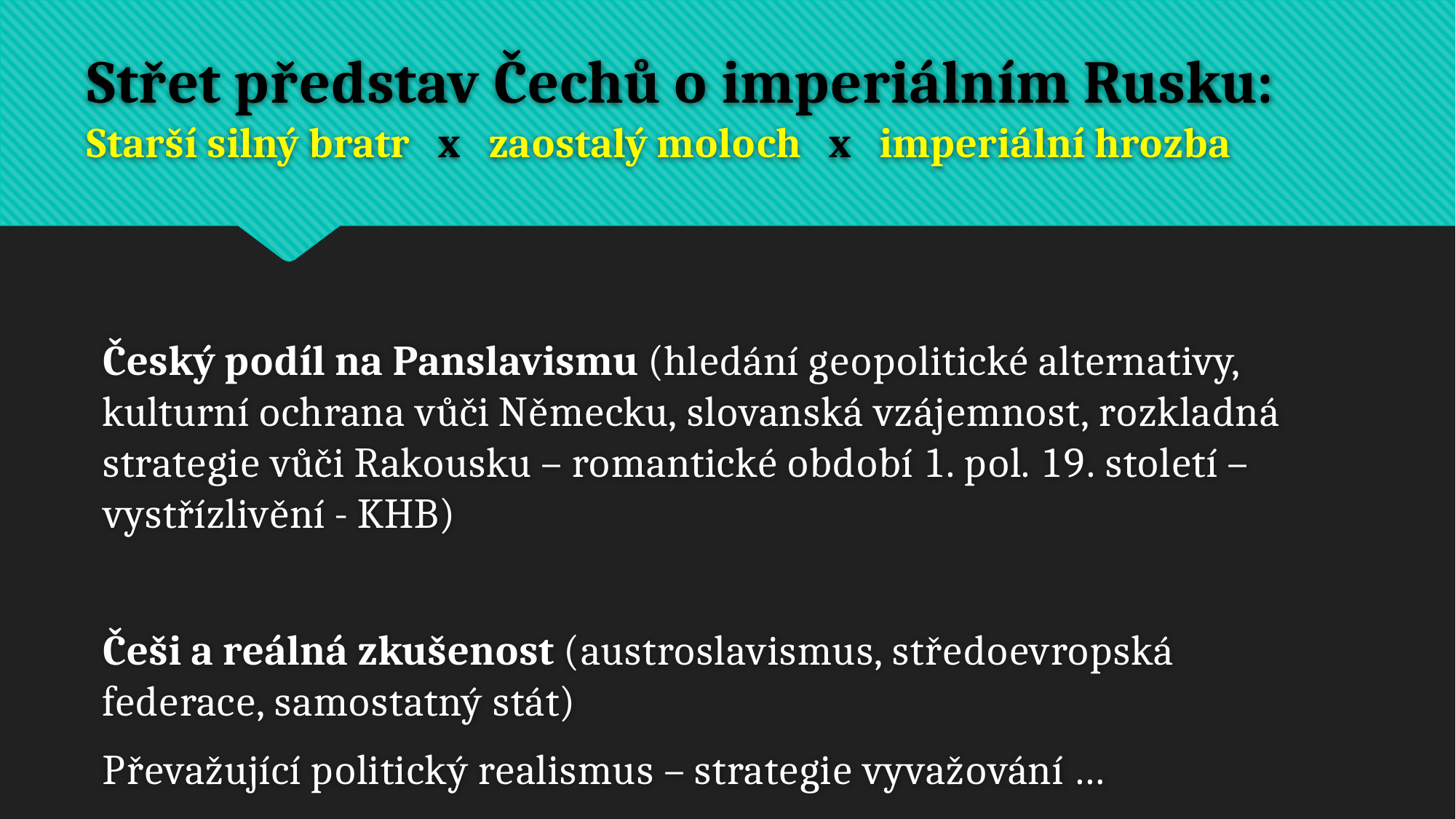

# Střet představ Čechů o imperiálním Rusku: Starší silný bratr   x   zaostalý moloch   x   imperiální hrozba
Český podíl na Panslavismu (hledání geopolitické alternativy, kulturní ochrana vůči Německu, slovanská vzájemnost, rozkladná strategie vůči Rakousku – romantické období 1. pol. 19. století – vystřízlivění - KHB)

Češi a reálná zkušenost (austroslavismus, středoevropská federace, samostatný stát)
Převažující politický realismus – strategie vyvažování …